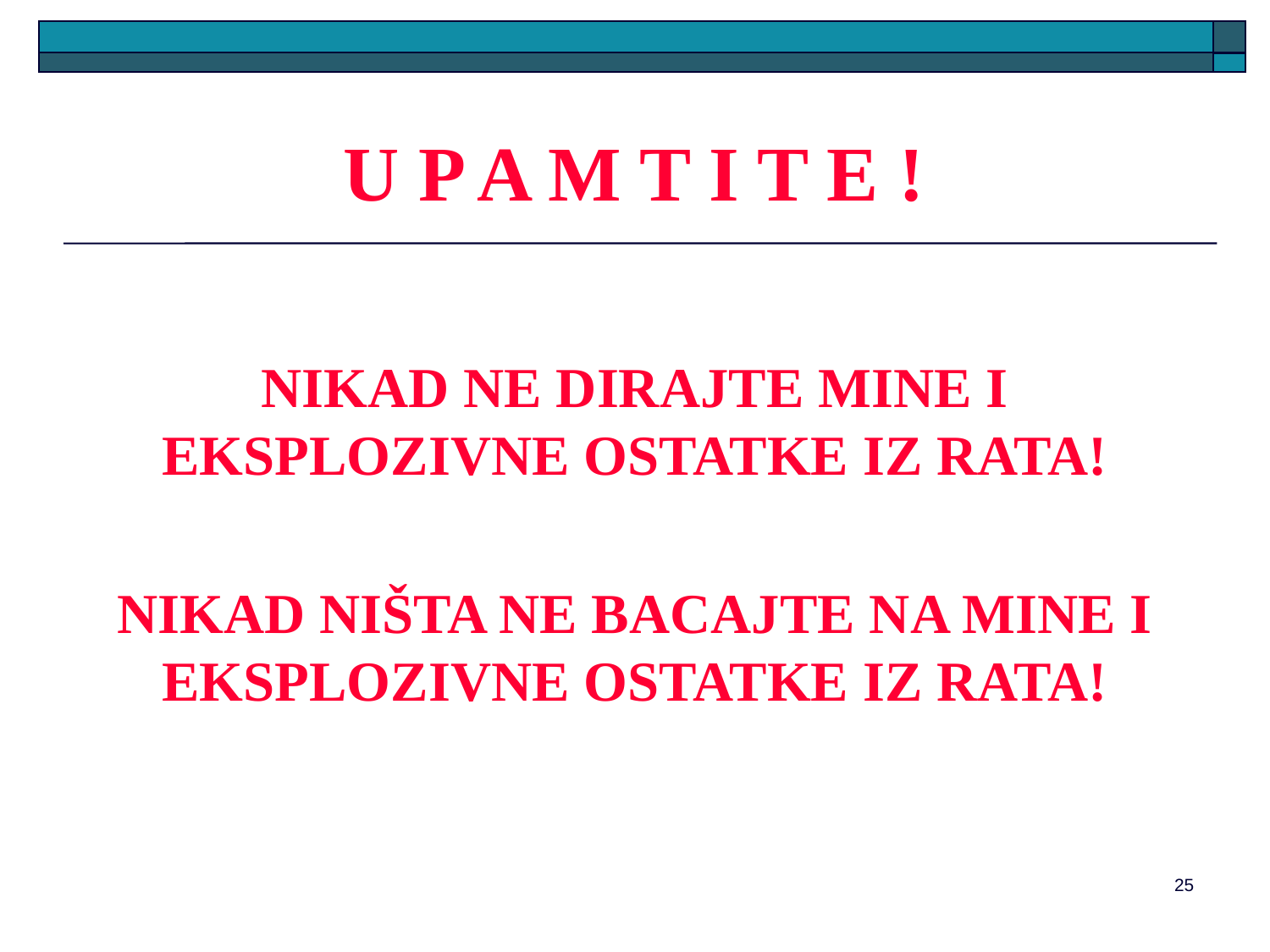

# U P A M T I T E !

NIKAD NE DIRAJTE MINE I EKSPLOZIVNE OSTATKE IZ RATA!

NIKAD NIŠTA NE BACAJTE NA MINE I EKSPLOZIVNE OSTATKE IZ RATA!
25